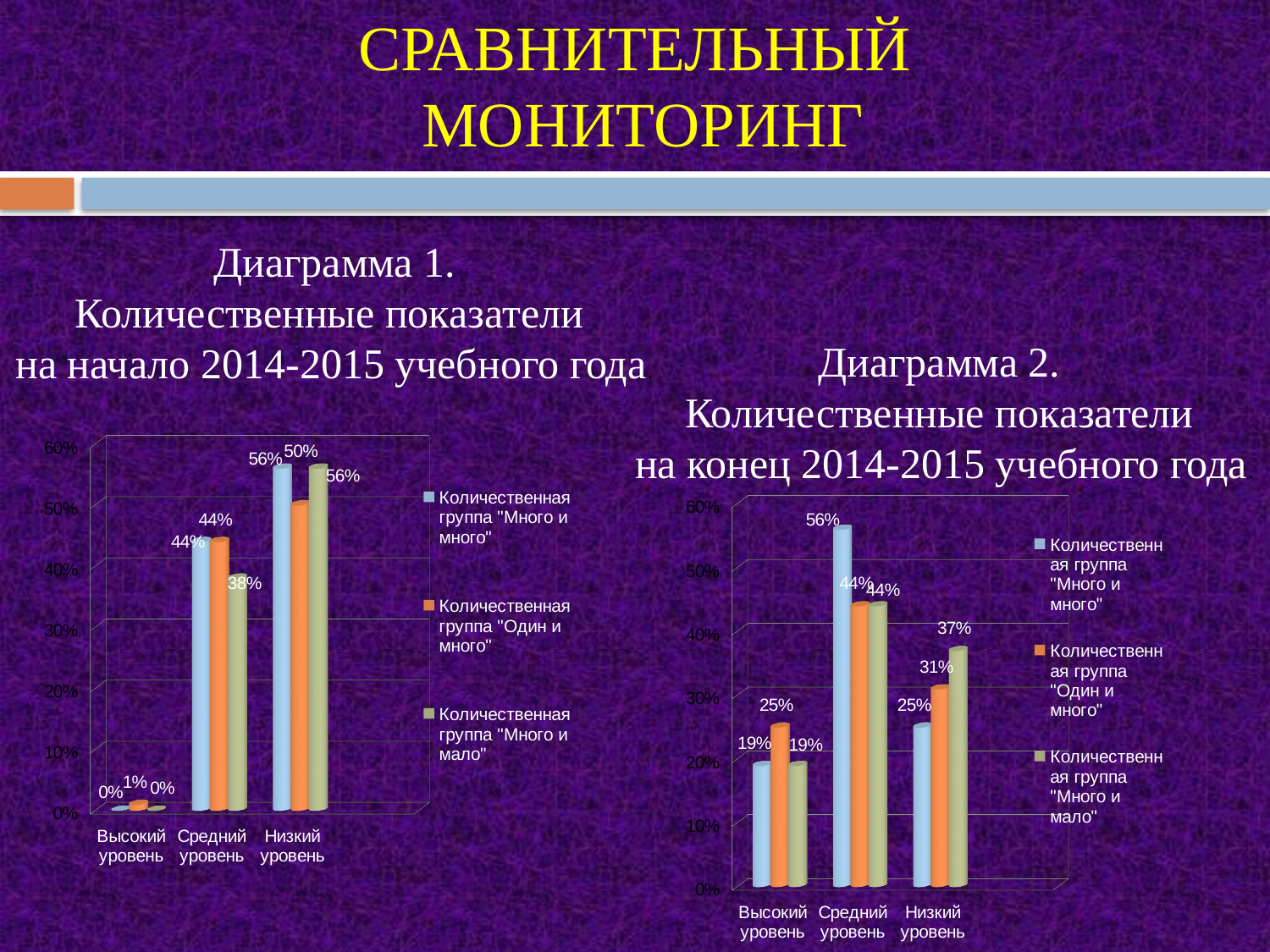

СРАВНИТЕЛЬНЫЙ
 МОНИТОРИНГ

Диаграмма 1.
Количественные показатели
на начало 2014-2015 учебного года.
Диаграмма 2.
Количественные показатели
 на конец 2014-2015 учебного года.

[unsupported chart]

[unsupported chart]